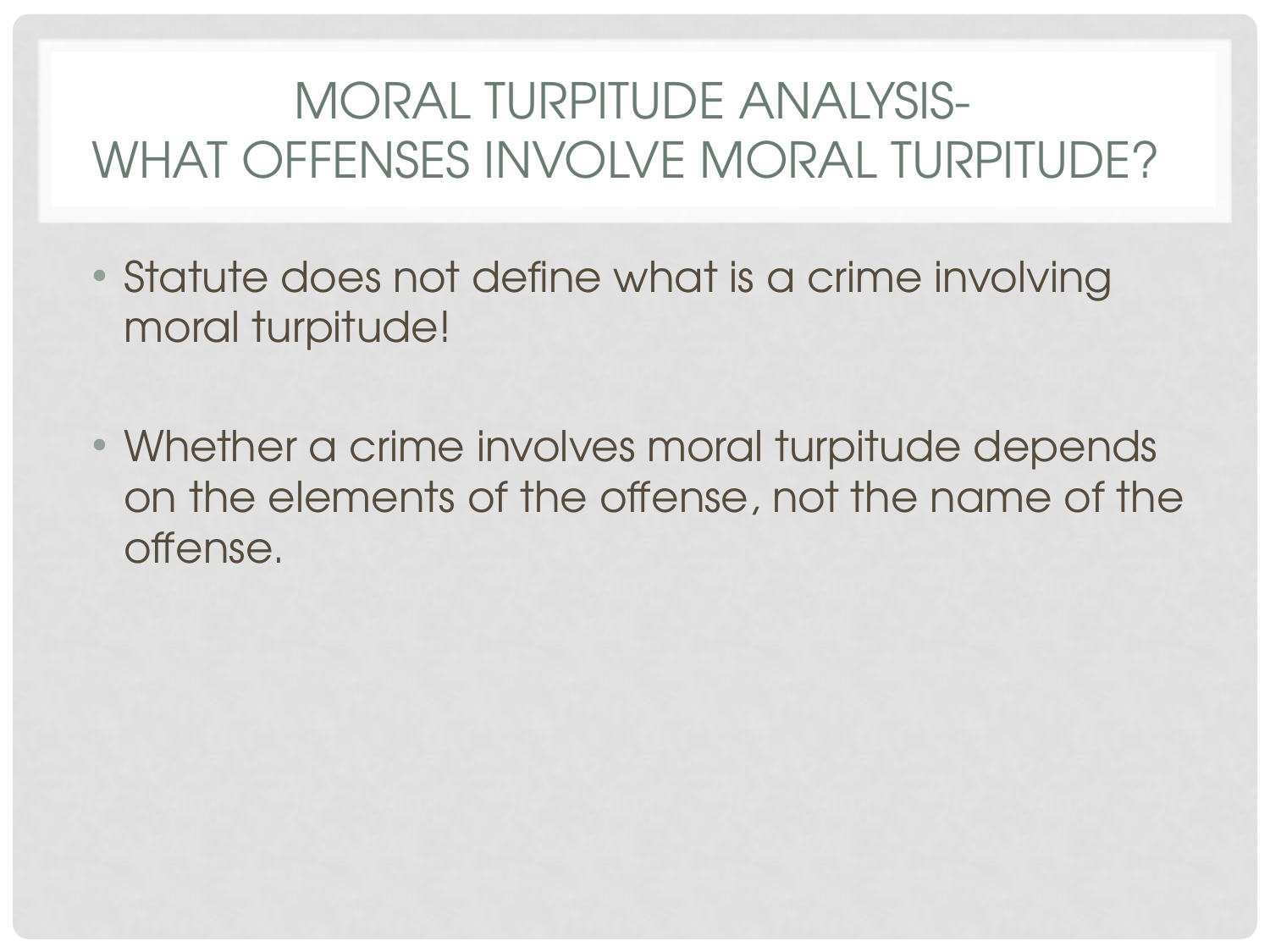

# Moral Turpitude Analysis- What offenses involve moral turpitude?
Statute does not define what is a crime involving moral turpitude!

Whether a crime involves moral turpitude depends on the elements of the offense, not the name of the offense.